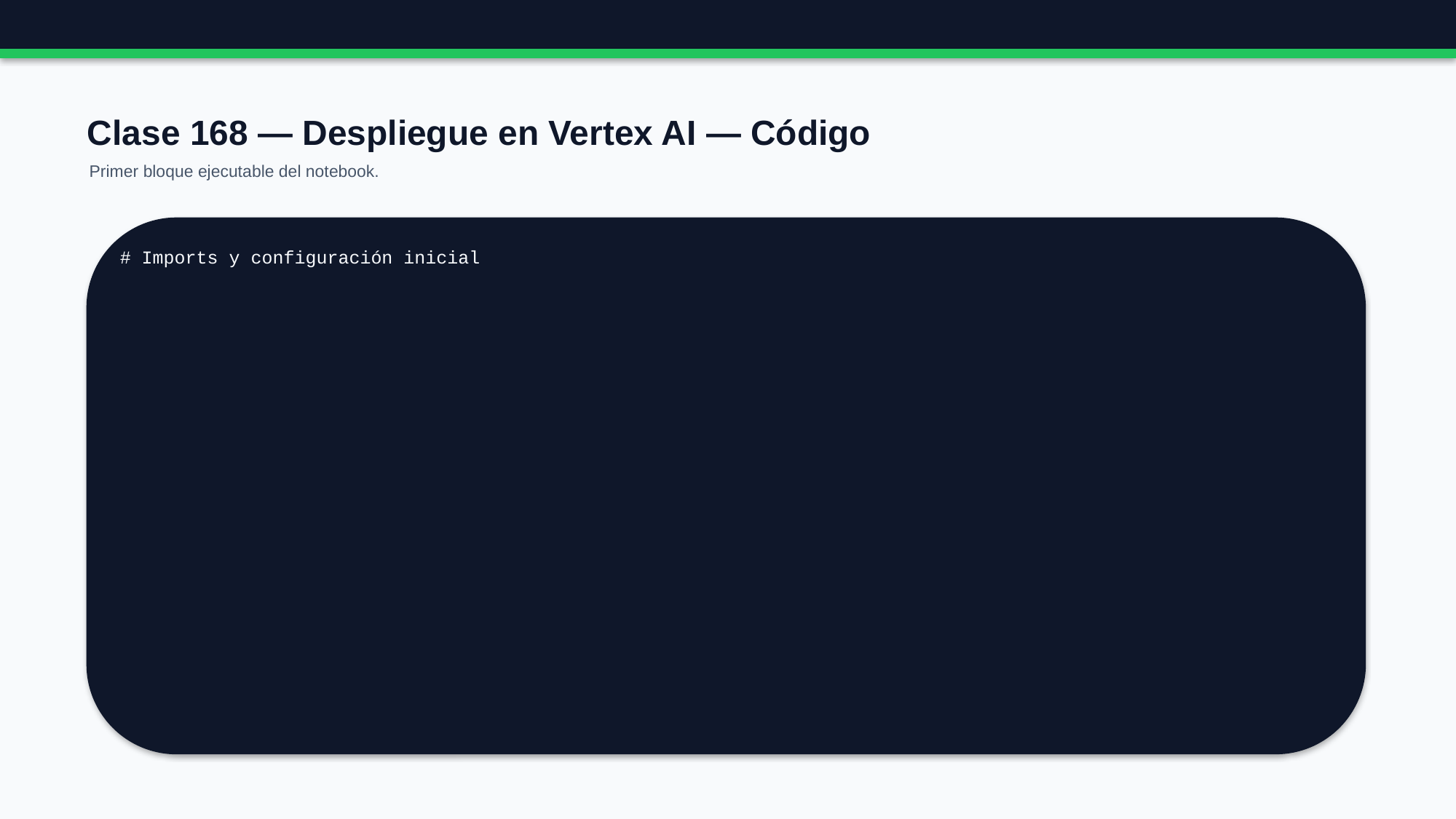

Clase 168 — Despliegue en Vertex AI — Código
Primer bloque ejecutable del notebook.

# Imports y configuración inicial